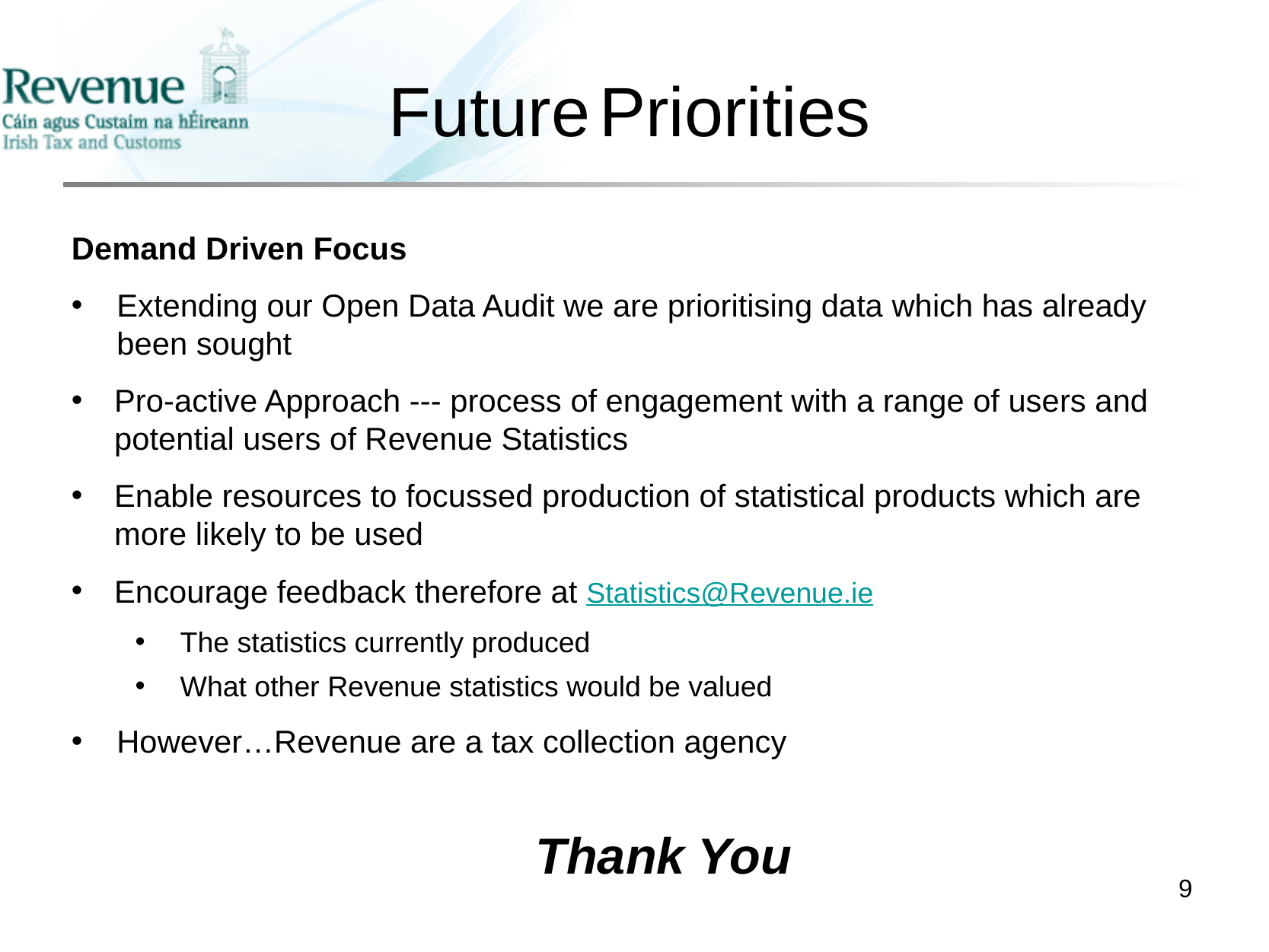

# Future Priorities
Demand Driven Focus
Extending our Open Data Audit we are prioritising data which has already been sought
Pro-active Approach --- process of engagement with a range of users and potential users of Revenue Statistics
Enable resources to focussed production of statistical products which are more likely to be used
Encourage feedback therefore at Statistics@Revenue.ie
The statistics currently produced
What other Revenue statistics would be valued
However…Revenue are a tax collection agency

Thank You
9